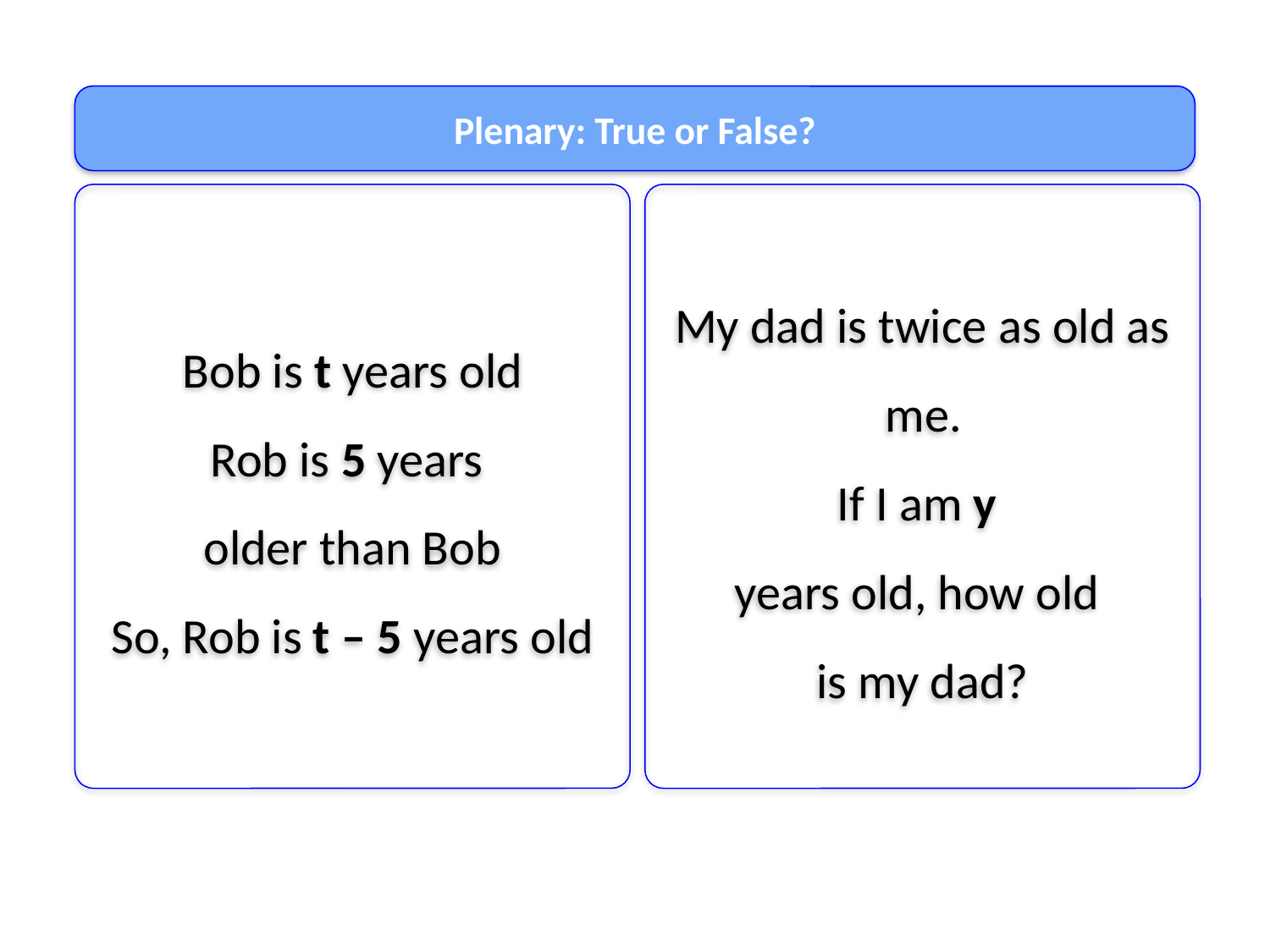

Plenary: True or False?
Bob is t years old
Rob is 5 years
older than Bob
So, Rob is t – 5 years old
My dad is twice as old as me.
If I am y
years old, how old
is my dad?